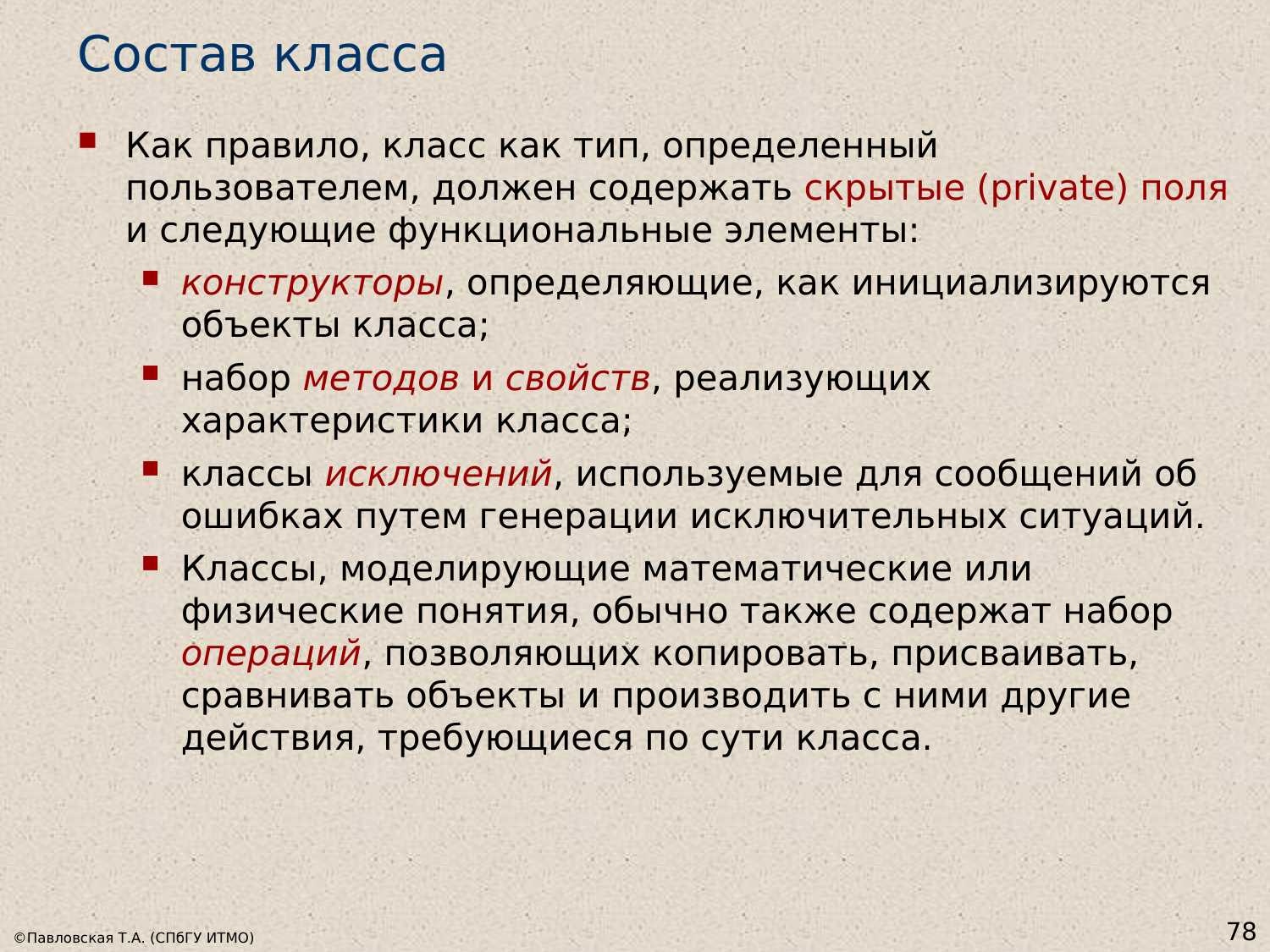

# Состав класса
Как правило, класс как тип, определенный пользователем, должен содержать скрытые (private) поля и следующие функциональные элементы:
конструкторы, определяющие, как инициализируются объекты класса;
набор методов и свойств, реализующих характеристики класса;
классы исключений, используемые для сообщений об ошибках путем генерации исключительных ситуаций.
Классы, моделирующие математические или физические понятия, обычно также содержат набор операций, позволяющих копировать, присваивать, сравнивать объекты и производить с ними другие действия, требующиеся по сути класса.

78
©Павловская Т.А. (СПбГУ ИТМО)